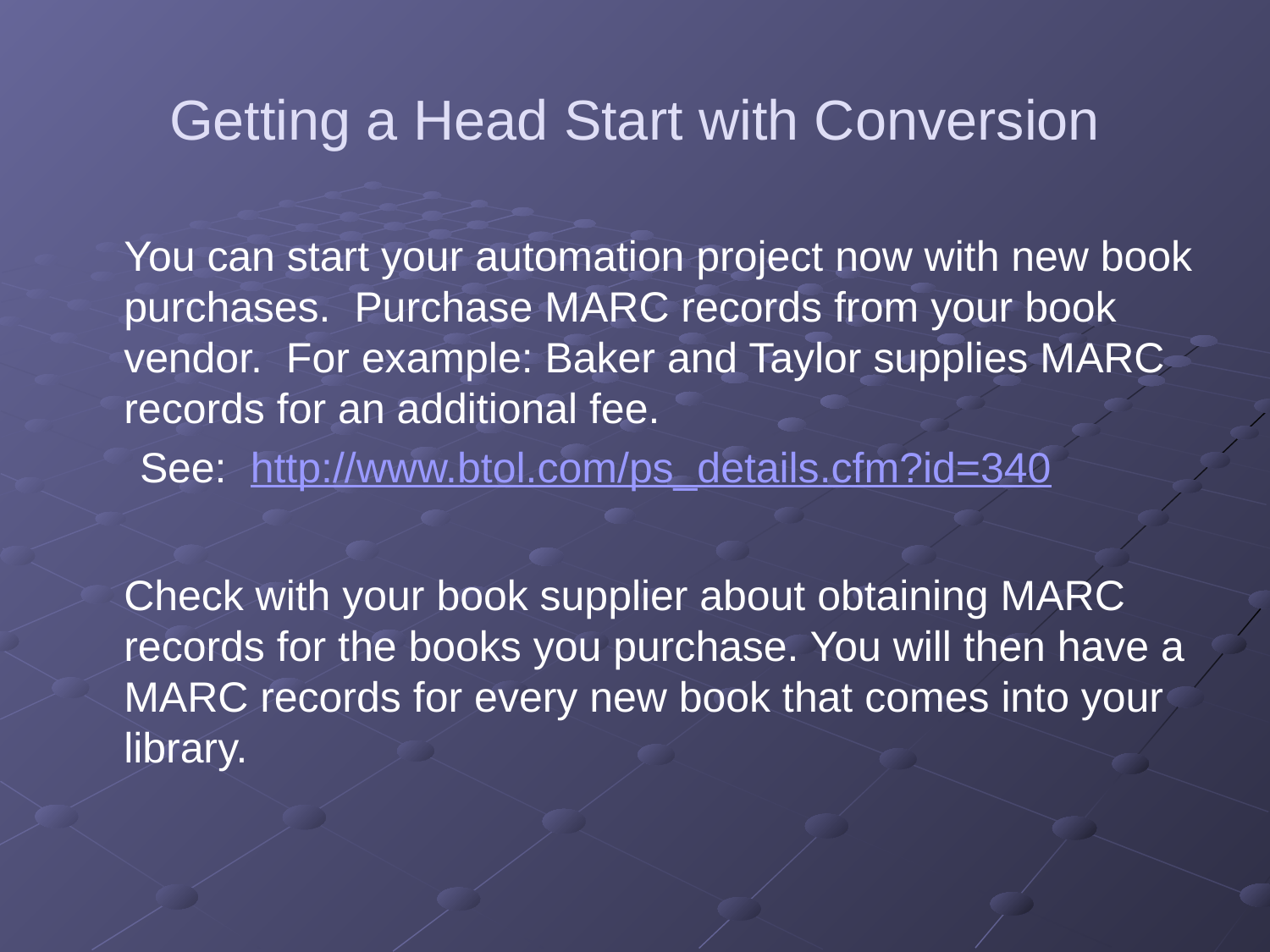

# Getting a Head Start with Conversion
	You can start your automation project now with new book purchases.  Purchase MARC records from your book vendor.  For example: Baker and Taylor supplies MARC records for an additional fee.
See:  http://www.btol.com/ps_details.cfm?id=340

	Check with your book supplier about obtaining MARC records for the books you purchase. You will then have a MARC records for every new book that comes into your library.